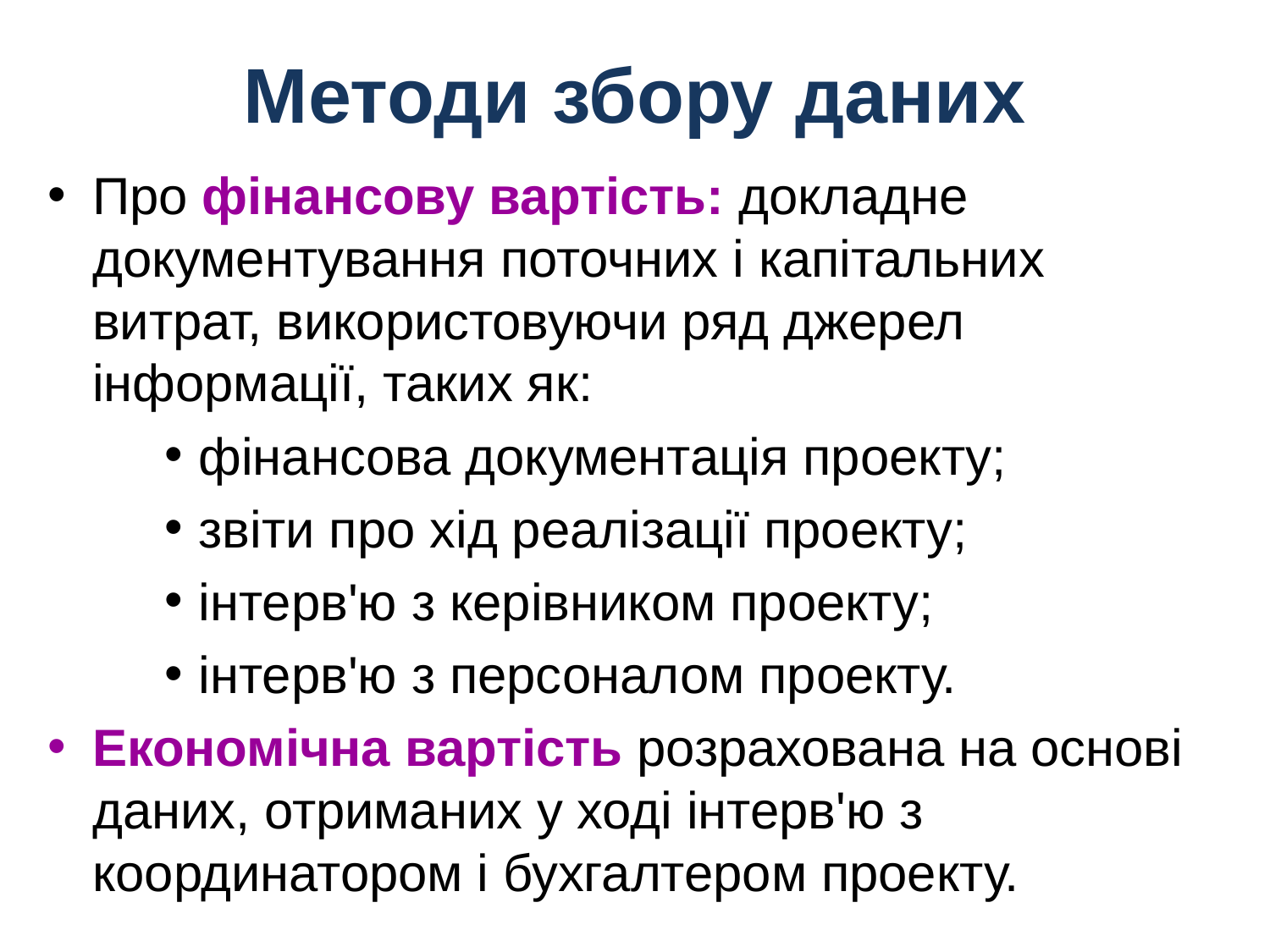

# Методи збору даних
Про фінансову вартість: докладне документування поточних і капітальних витрат, використовуючи ряд джерел інформації, таких як:
фінансова документація проекту;
звіти про хід реалізації проекту;
інтерв'ю з керівником проекту;
інтерв'ю з персоналом проекту.
Економічна вартість розрахована на основі даних, отриманих у ході інтерв'ю з координатором і бухгалтером проекту.